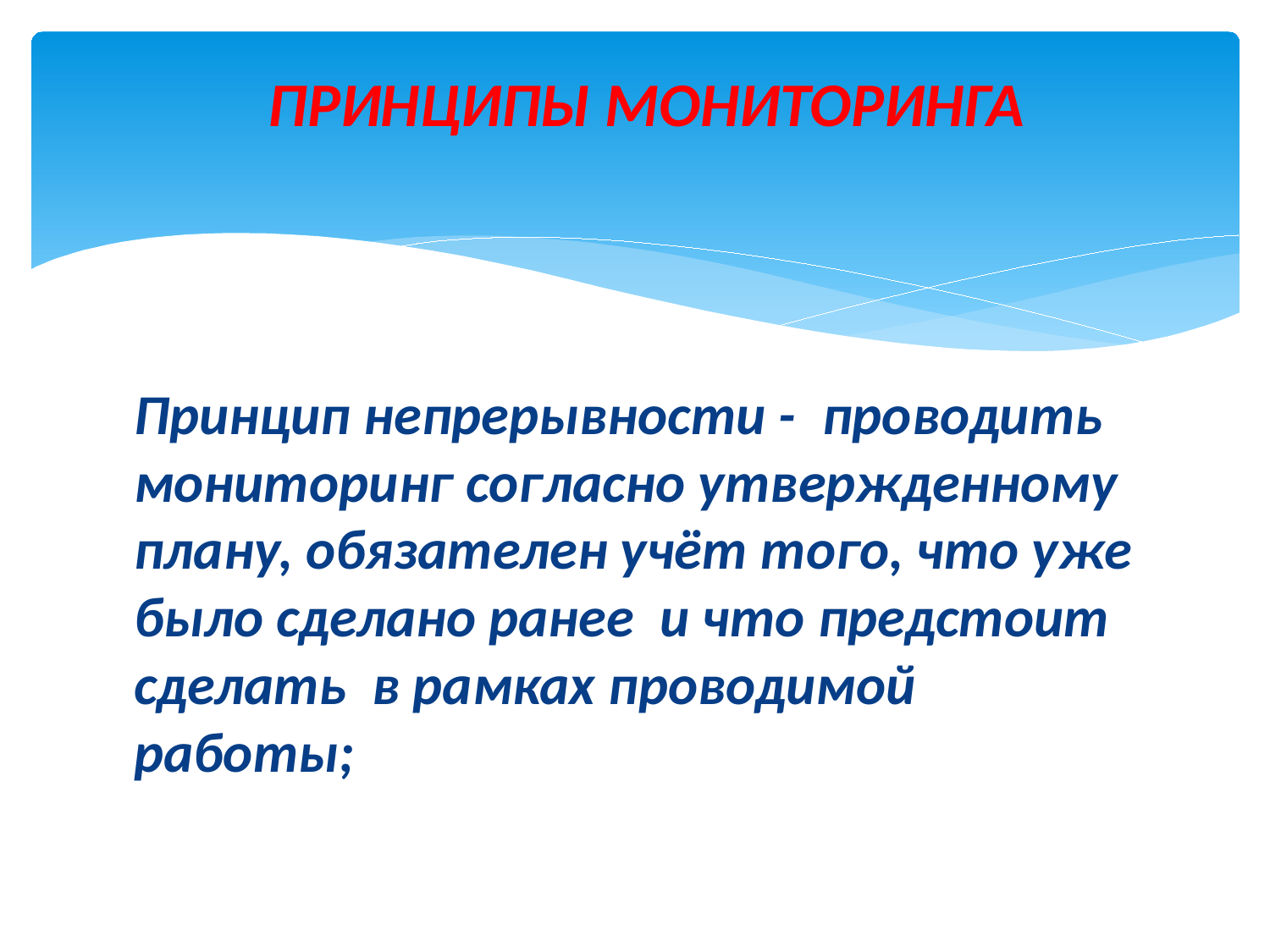

# ПРИНЦИПЫ МОНИТОРИНГА
Принцип непрерывности -  проводить  мониторинг согласно утвержденному плану, обязателен учёт того, что уже было сделано ранее  и что предстоит сделать  в рамках проводимой  работы;